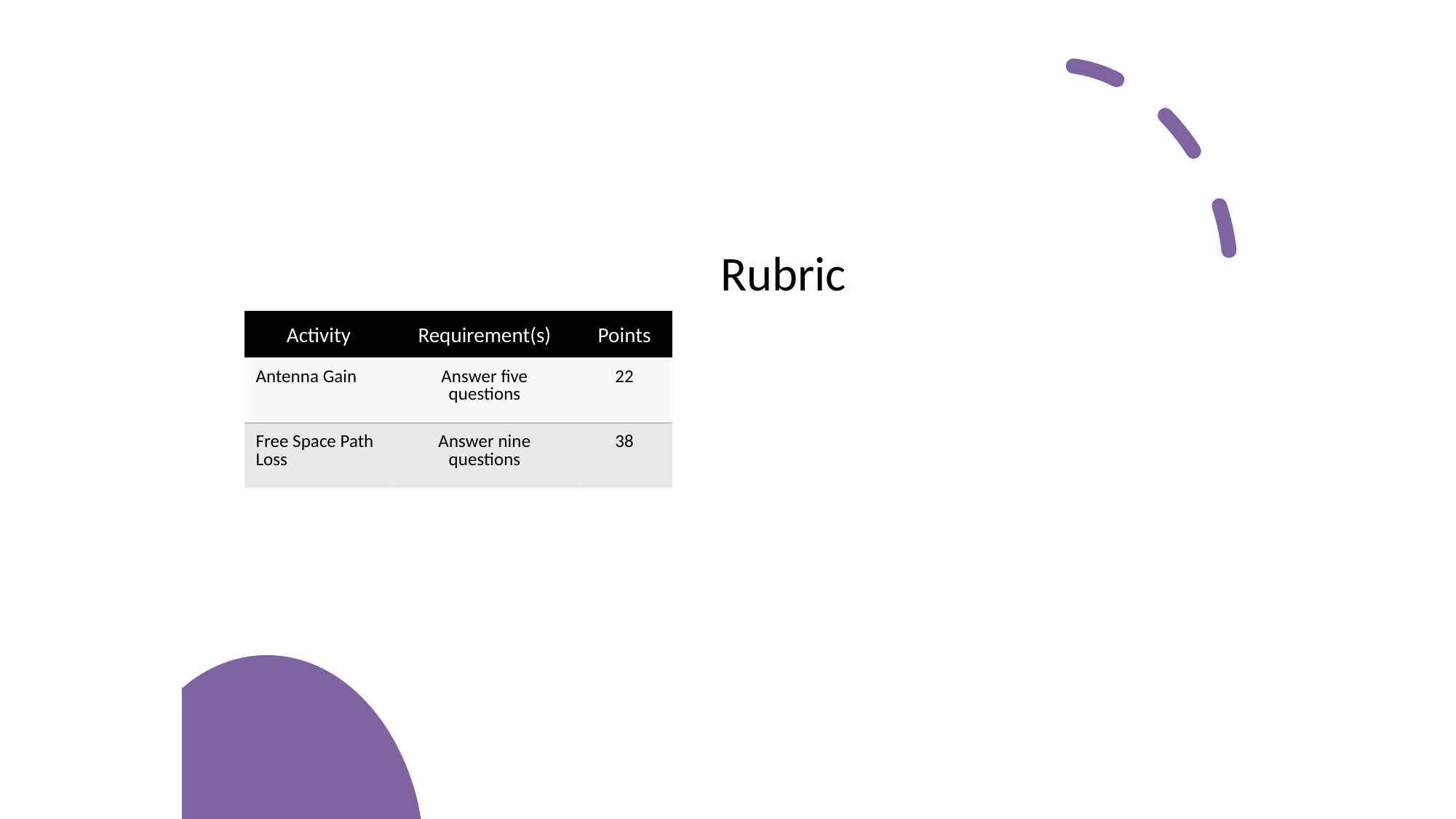

Rubric

| Activity | Requirement(s) | Points |
| --- | --- | --- |
| Antenna Gain | Answer five questions | 22 |
| Free Space Path Loss | Answer nine questions | 38 |